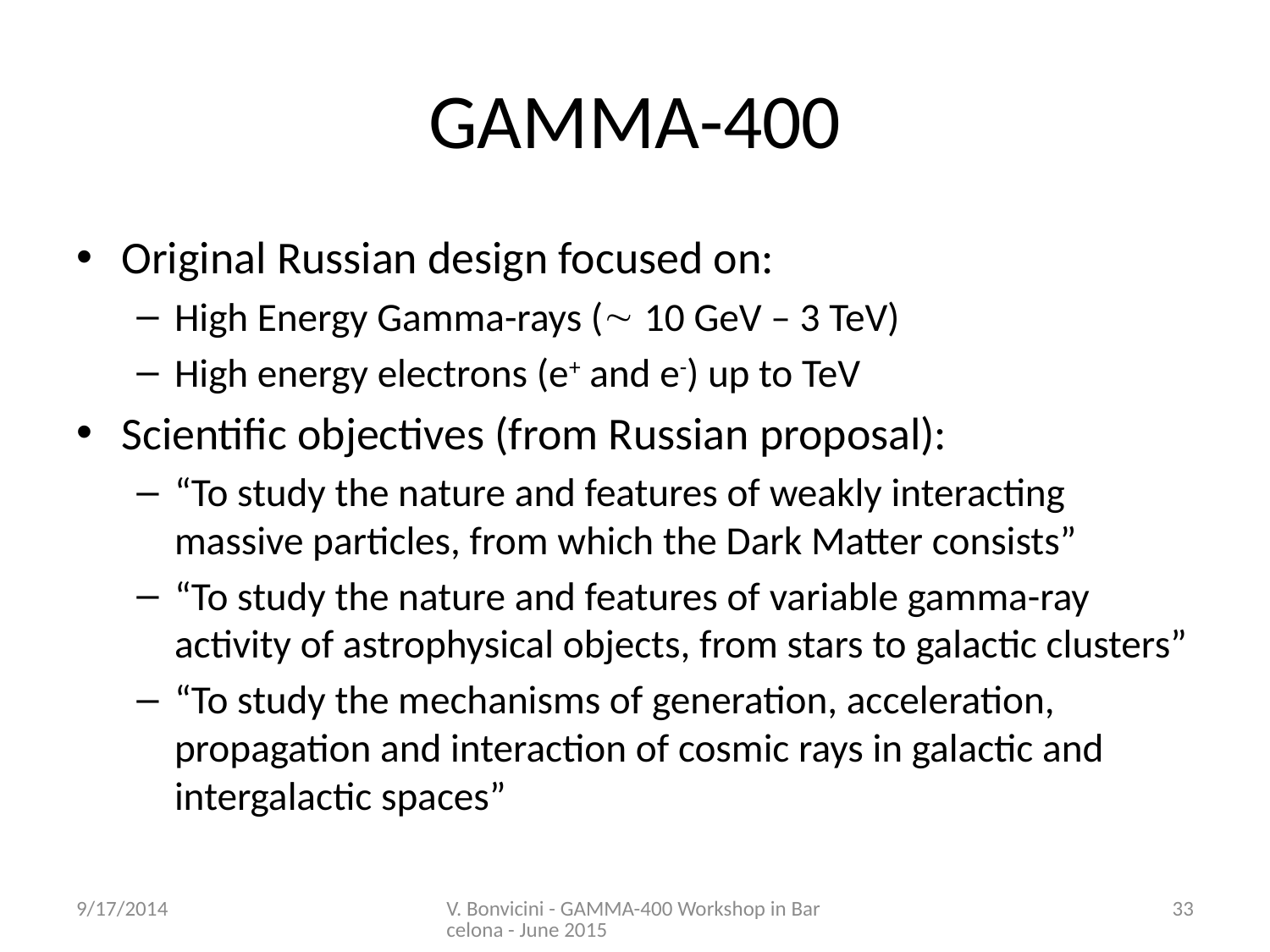

# GAMMA-400
Original Russian design focused on:
High Energy Gamma-rays (∼ 10 GeV – 3 TeV)
High energy electrons (e+ and e-) up to TeV
Scientific objectives (from Russian proposal):
“To study the nature and features of weakly interacting massive particles, from which the Dark Matter consists”
“To study the nature and features of variable gamma-ray activity of astrophysical objects, from stars to galactic clusters”
“To study the mechanisms of generation, acceleration, propagation and interaction of cosmic rays in galactic and intergalactic spaces”
9/17/2014
V. Bonvicini - GAMMA-400 Workshop in Barcelona - June 2015
33